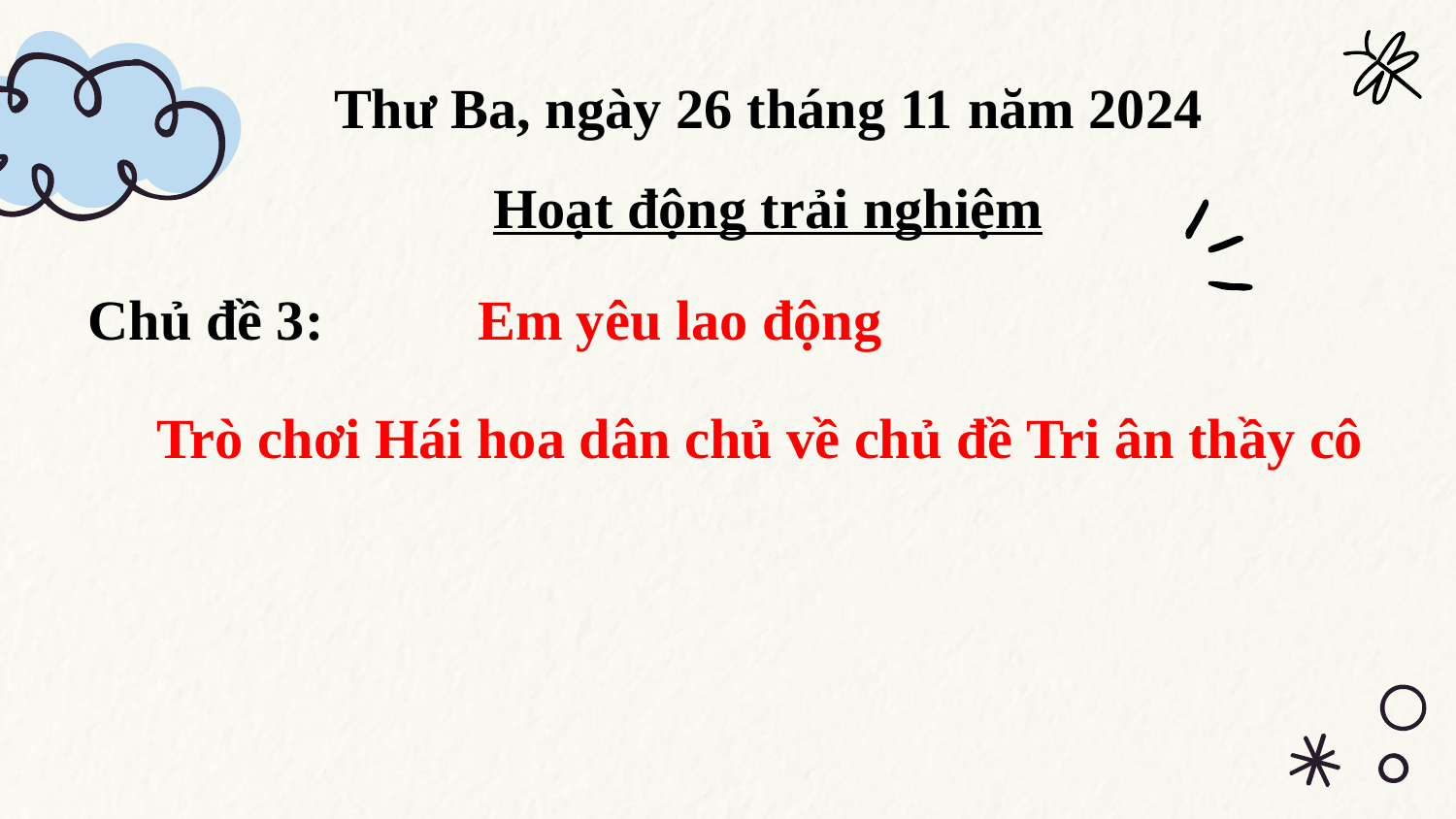

Thư Ba, ngày 26 tháng 11 năm 2024
Hoạt động trải nghiệm

Chủ đề 3: 	       Em yêu lao động
Trò chơi Hái hoa dân chủ về chủ đề Tri ân thầy cô